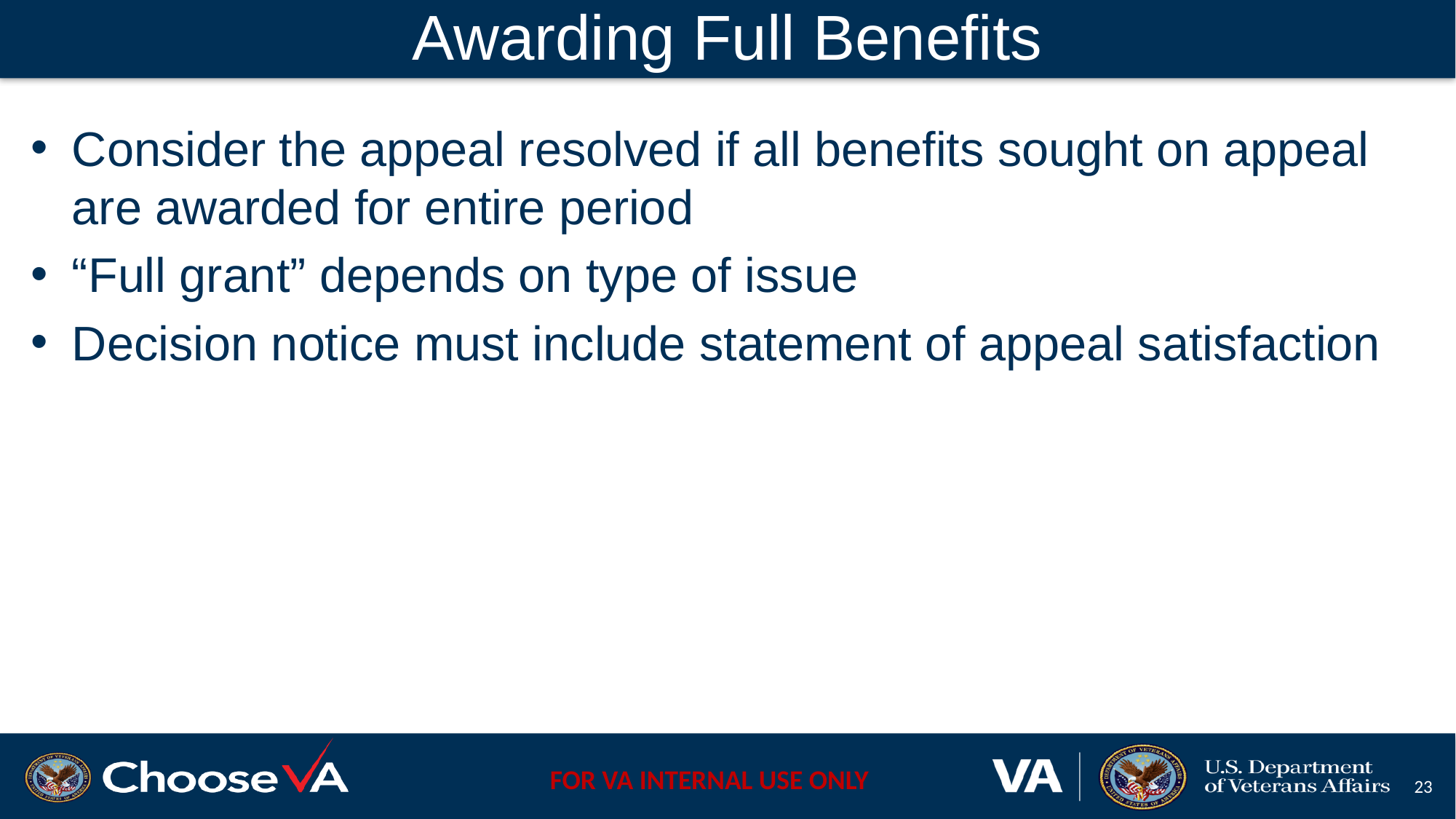

# Awarding Full Benefits
Consider the appeal resolved if all benefits sought on appeal are awarded for entire period
“Full grant” depends on type of issue
Decision notice must include statement of appeal satisfaction

23